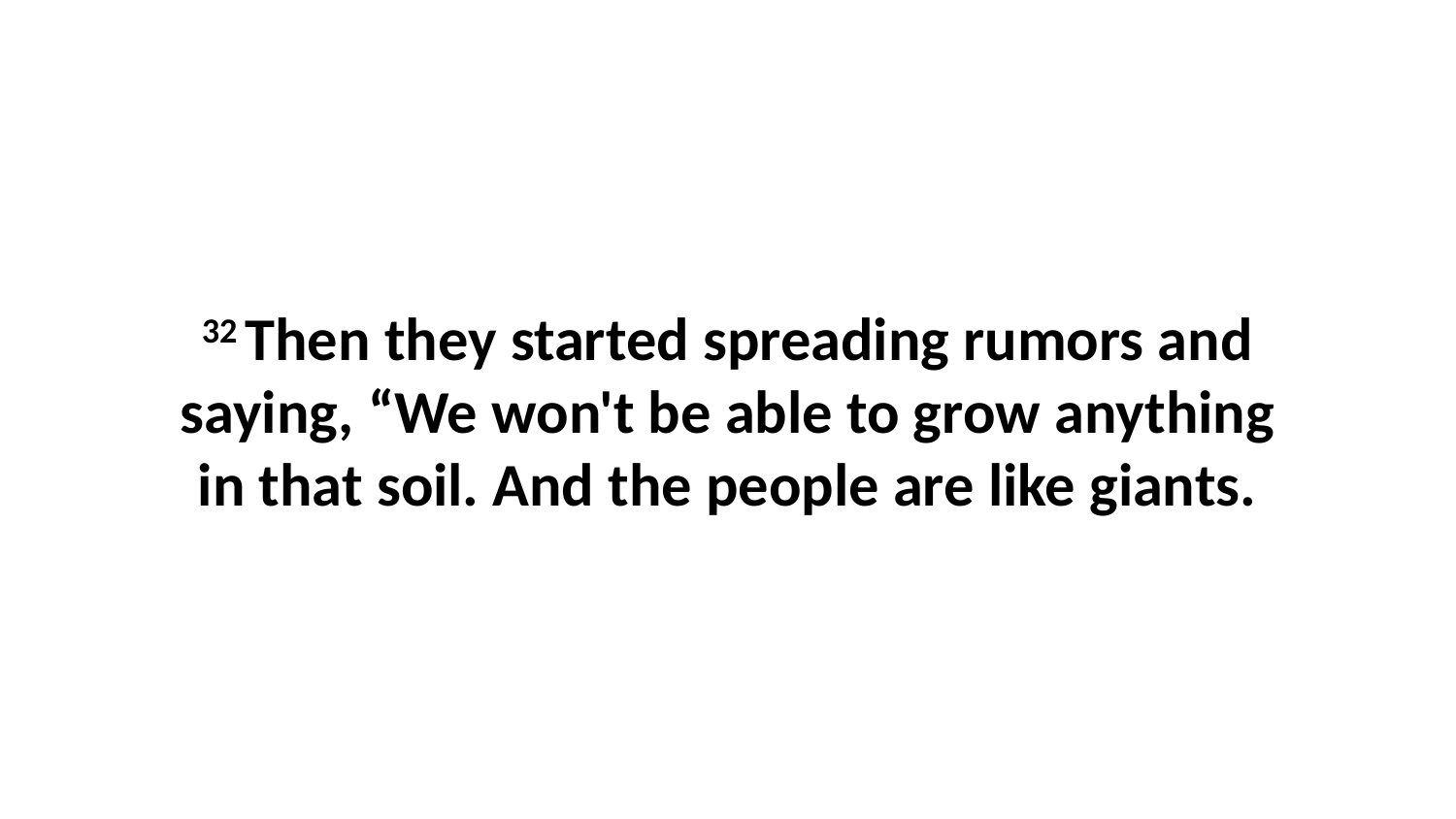

32 Then they started spreading rumors and saying, “We won't be able to grow anything in that soil. And the people are like giants.